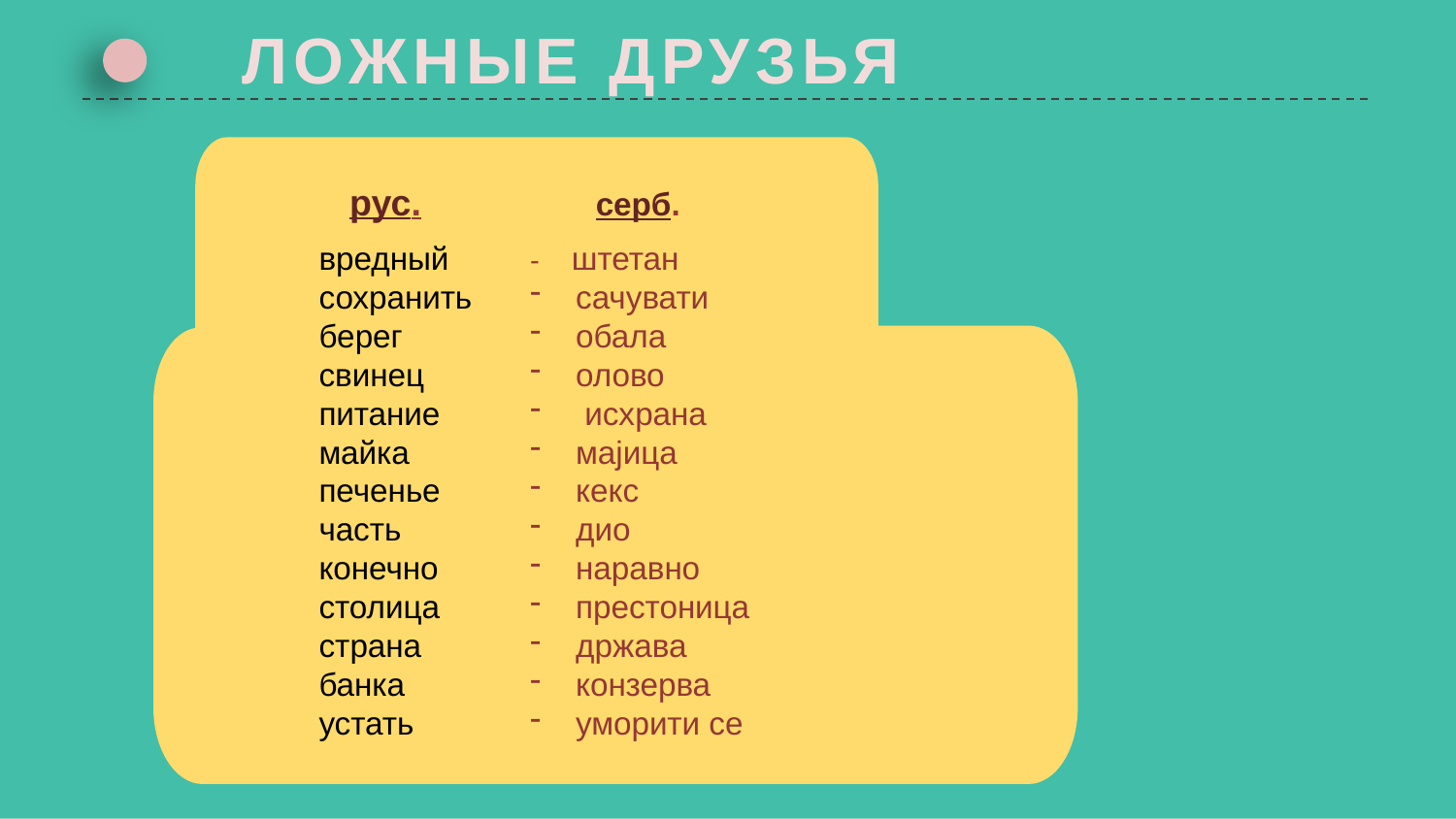

ЛОЖНЫЕ ДРУЗЬЯ

рус.
серб.
вредный
сохранить
берег
свинец
питание
майка
печенье
часть
конечно
столица
страна
банка
устать
-    штетан
сачувати
обала
олово
 исхрана
мајица
кекс
дио
наравно
престоница
држава
конзерва
уморити се